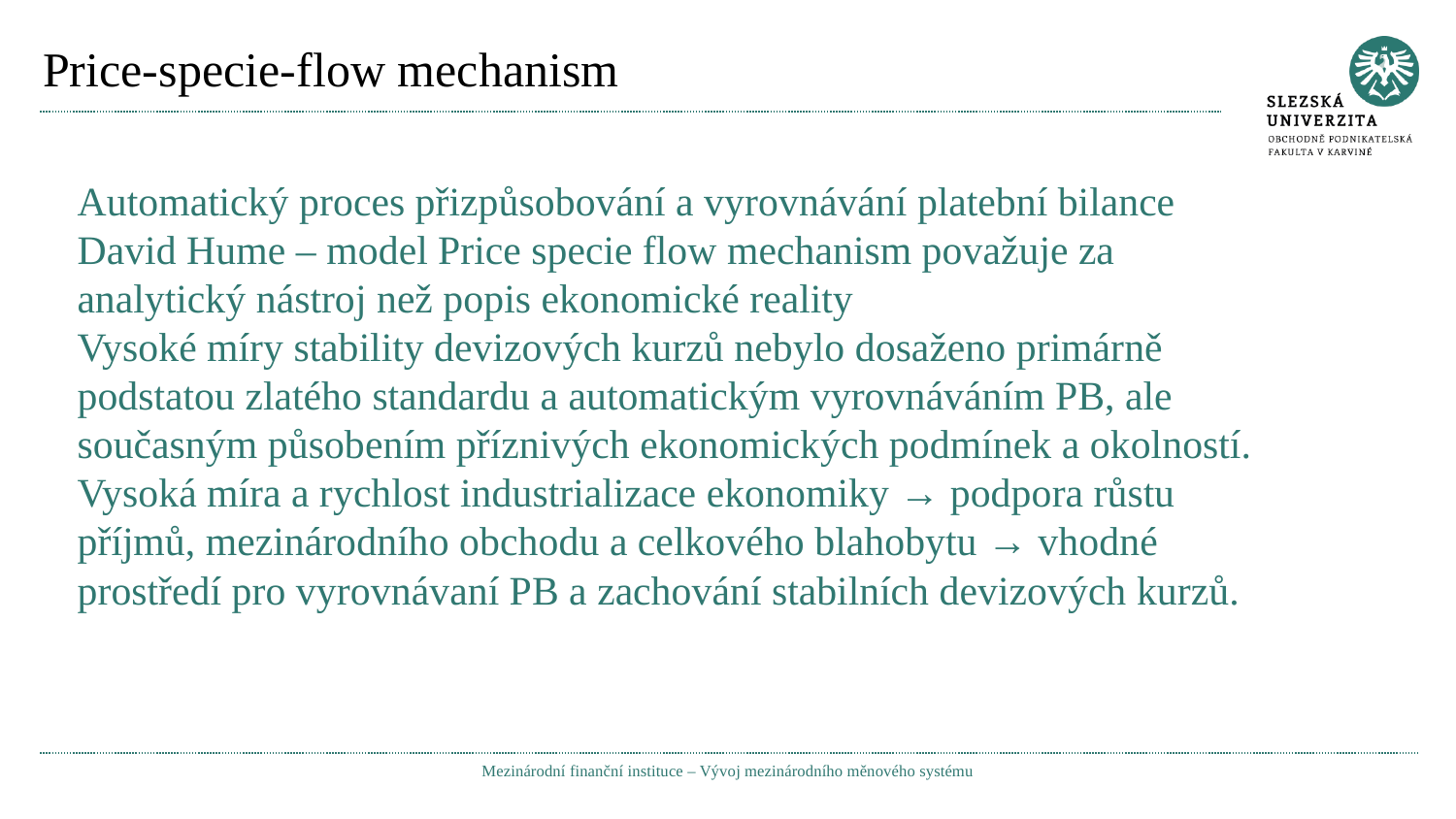

# Price-specie-flow mechanism
Automatický proces přizpůsobování a vyrovnávání platební bilance
David Hume – model Price specie flow mechanism považuje za analytický nástroj než popis ekonomické reality
Vysoké míry stability devizových kurzů nebylo dosaženo primárně podstatou zlatého standardu a automatickým vyrovnáváním PB, ale současným působením příznivých ekonomických podmínek a okolností.
Vysoká míra a rychlost industrializace ekonomiky → podpora růstu příjmů, mezinárodního obchodu a celkového blahobytu → vhodné prostředí pro vyrovnávaní PB a zachování stabilních devizových kurzů.
Mezinárodní finanční instituce – Vývoj mezinárodního měnového systému